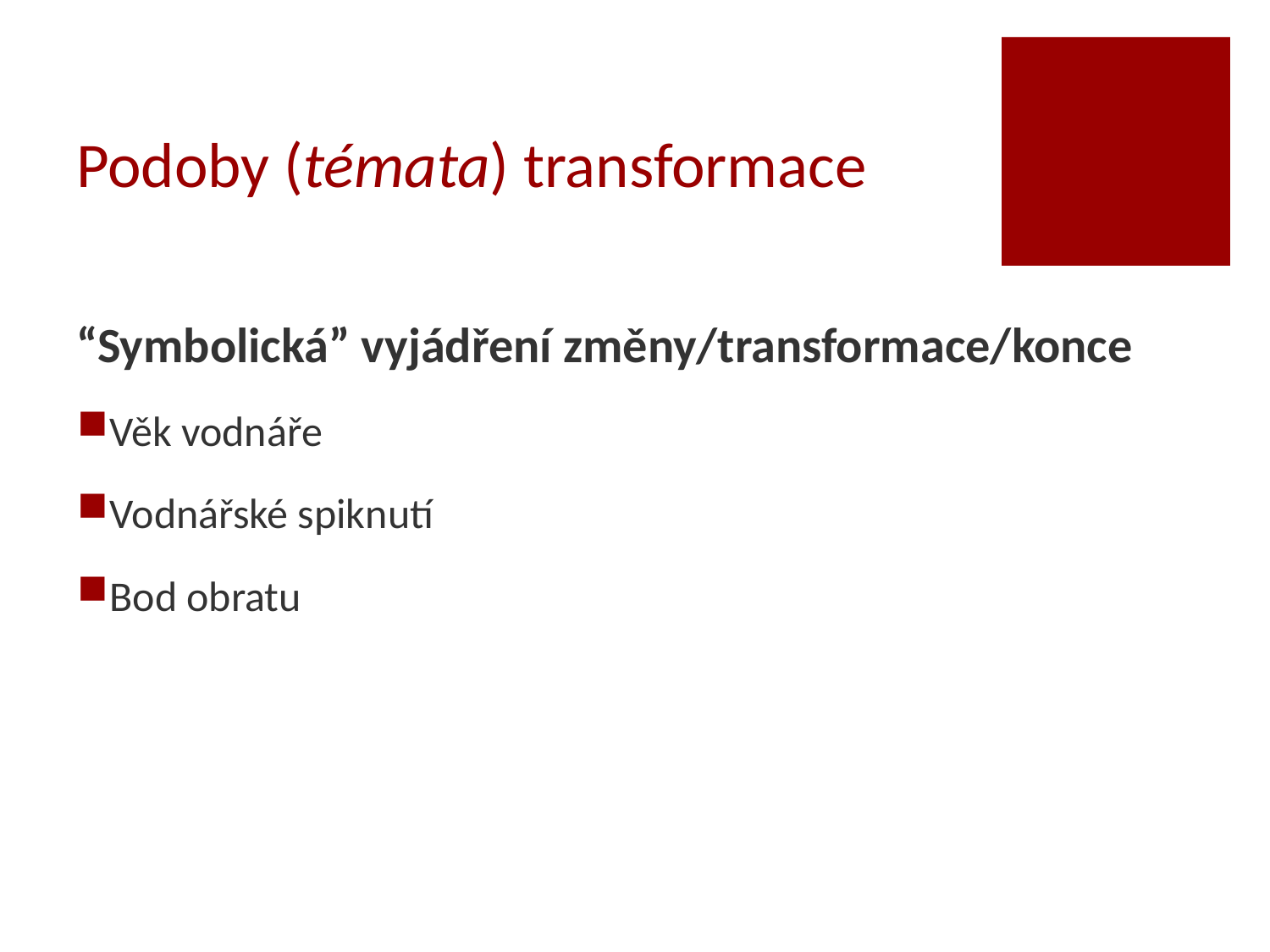

# Podoby (témata) transformace
“Symbolická” vyjádření změny/transformace/konce
Věk vodnáře
Vodnářské spiknutí
Bod obratu